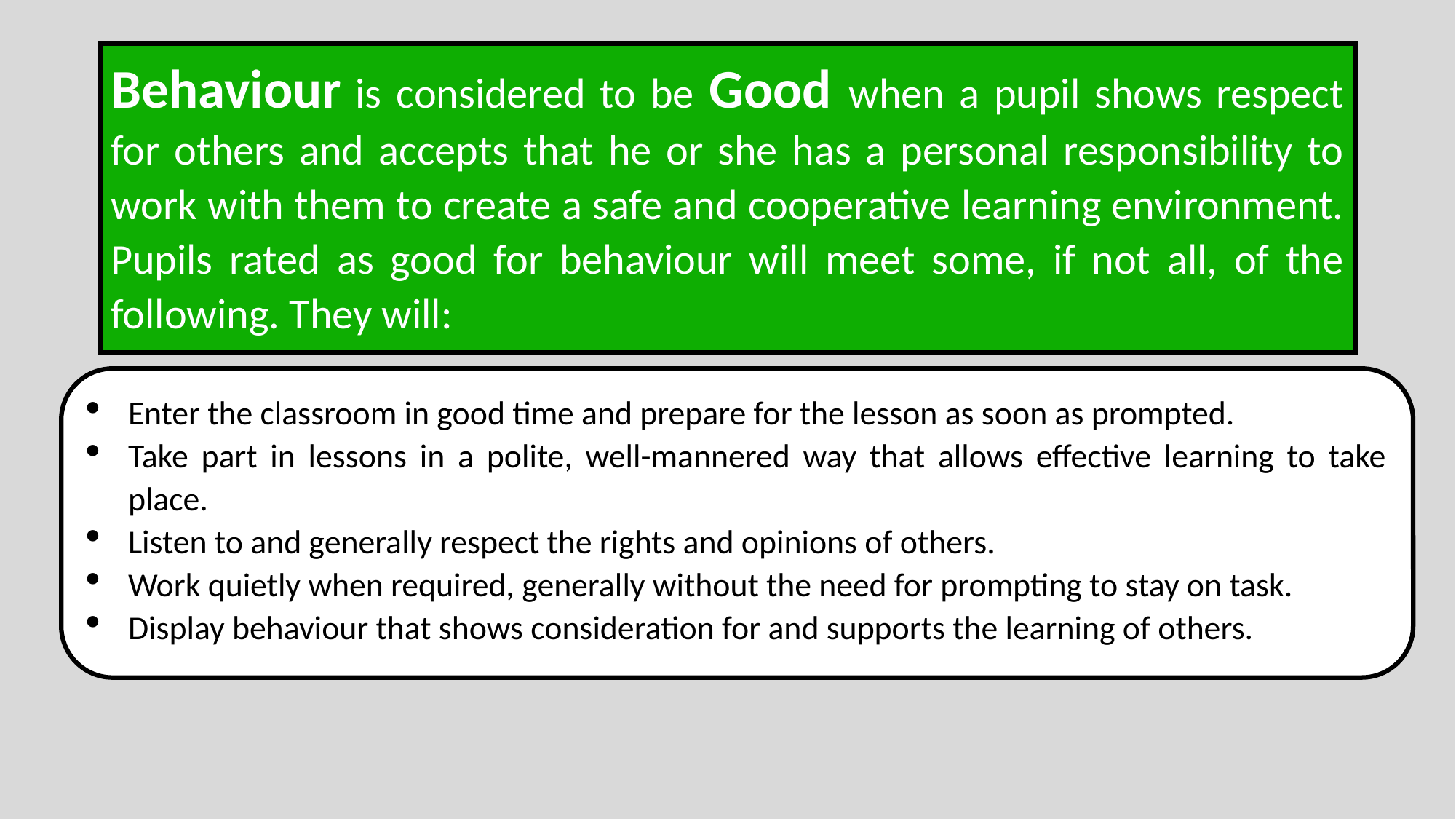

# Behaviour is considered to be Good when a pupil shows respect for others and accepts that he or she has a personal responsibility to work with them to create a safe and cooperative learning environment. Pupils rated as good for behaviour will meet some, if not all, of the following. They will:

Enter the classroom in good time and prepare for the lesson as soon as prompted.
Take part in lessons in a polite, well-mannered way that allows effective learning to take place.
Listen to and generally respect the rights and opinions of others.
Work quietly when required, generally without the need for prompting to stay on task.
Display behaviour that shows consideration for and supports the learning of others.